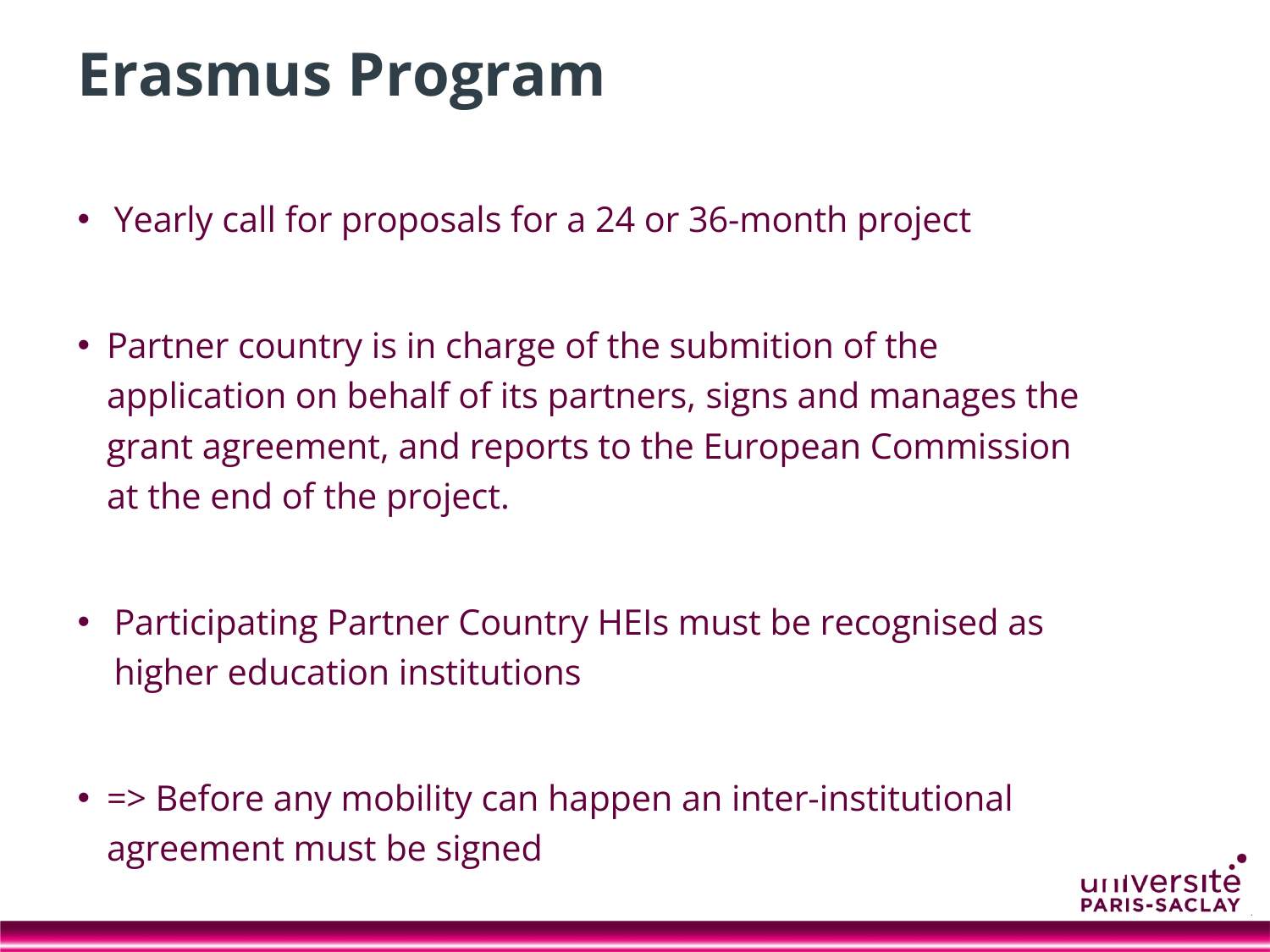

# Erasmus Program

Yearly call for proposals for a 24 or 36-month project

Partner country is in charge of the submition of the application on behalf of its partners, signs and manages the grant agreement, and reports to the European Commission at the end of the project.

Participating Partner Country HEIs must be recognised as higher education institutions

=> Before any mobility can happen an inter-institutional agreement must be signed